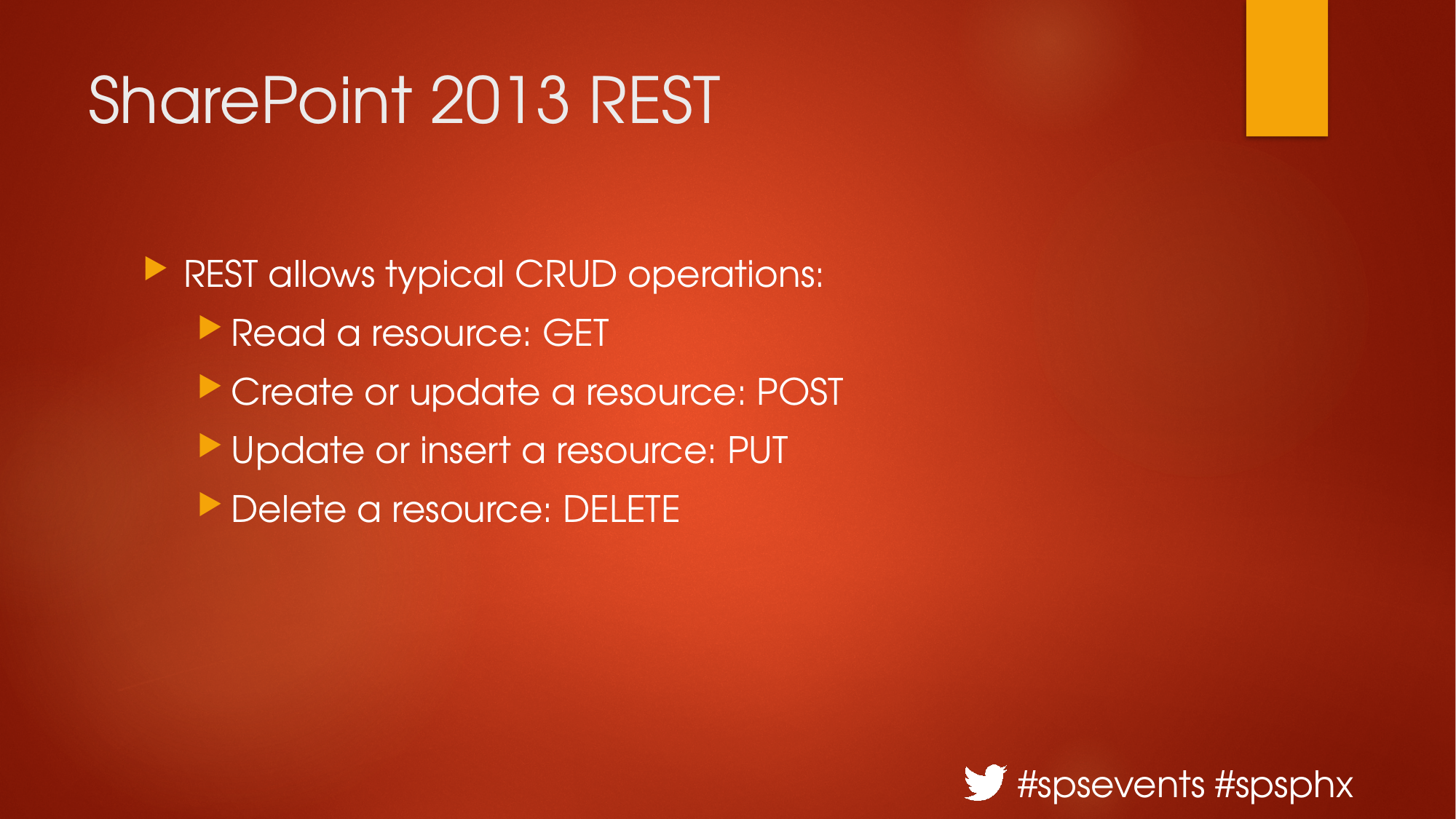

# SharePoint 2013 REST
REST allows typical CRUD operations:
Read a resource: GET
Create or update a resource: POST
Update or insert a resource: PUT
Delete a resource: DELETE